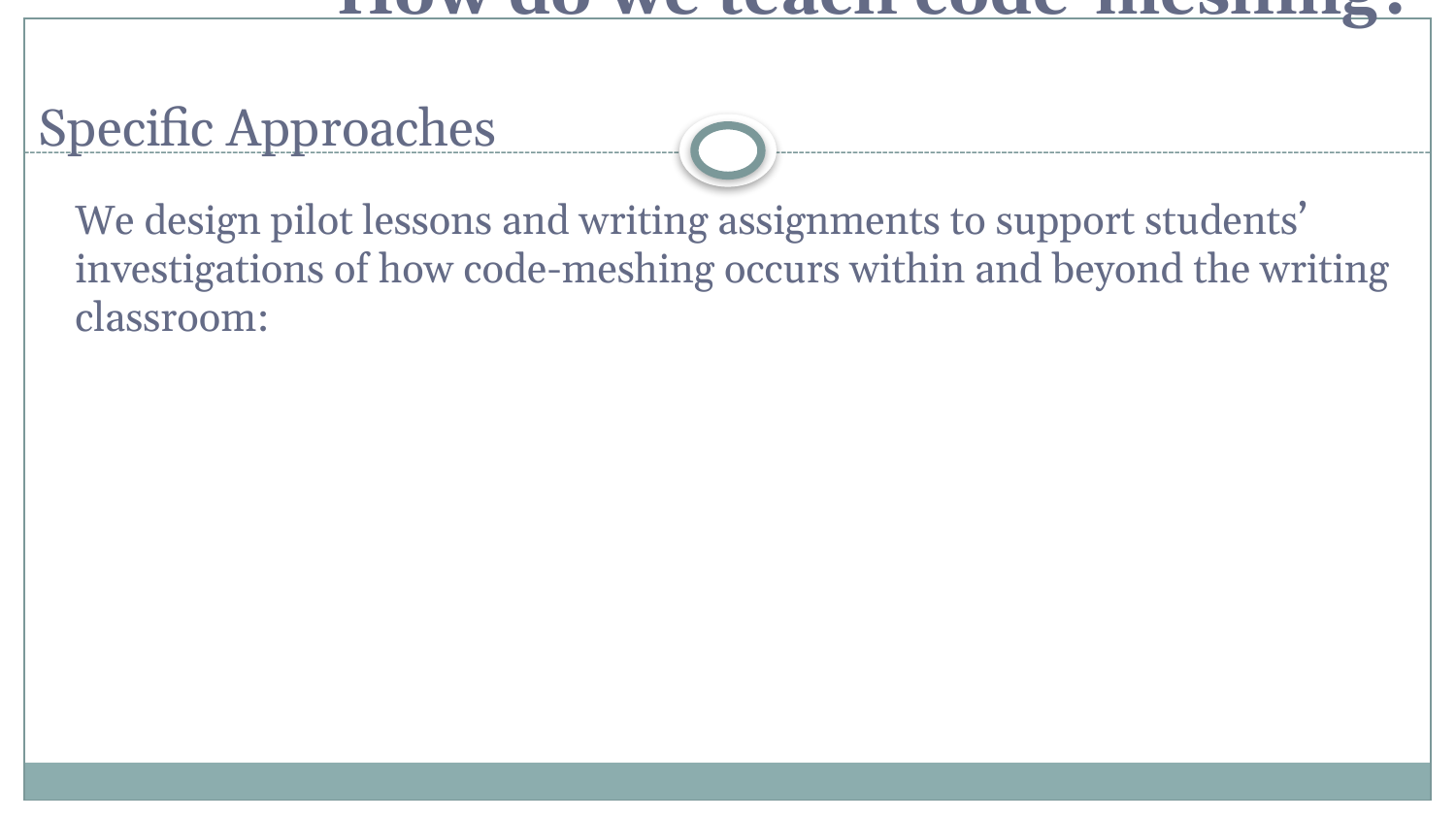

# How do we teach code-meshing? Specific Approaches
We design pilot lessons and writing assignments to support students’ investigations of how code-meshing occurs within and beyond the writing classroom: